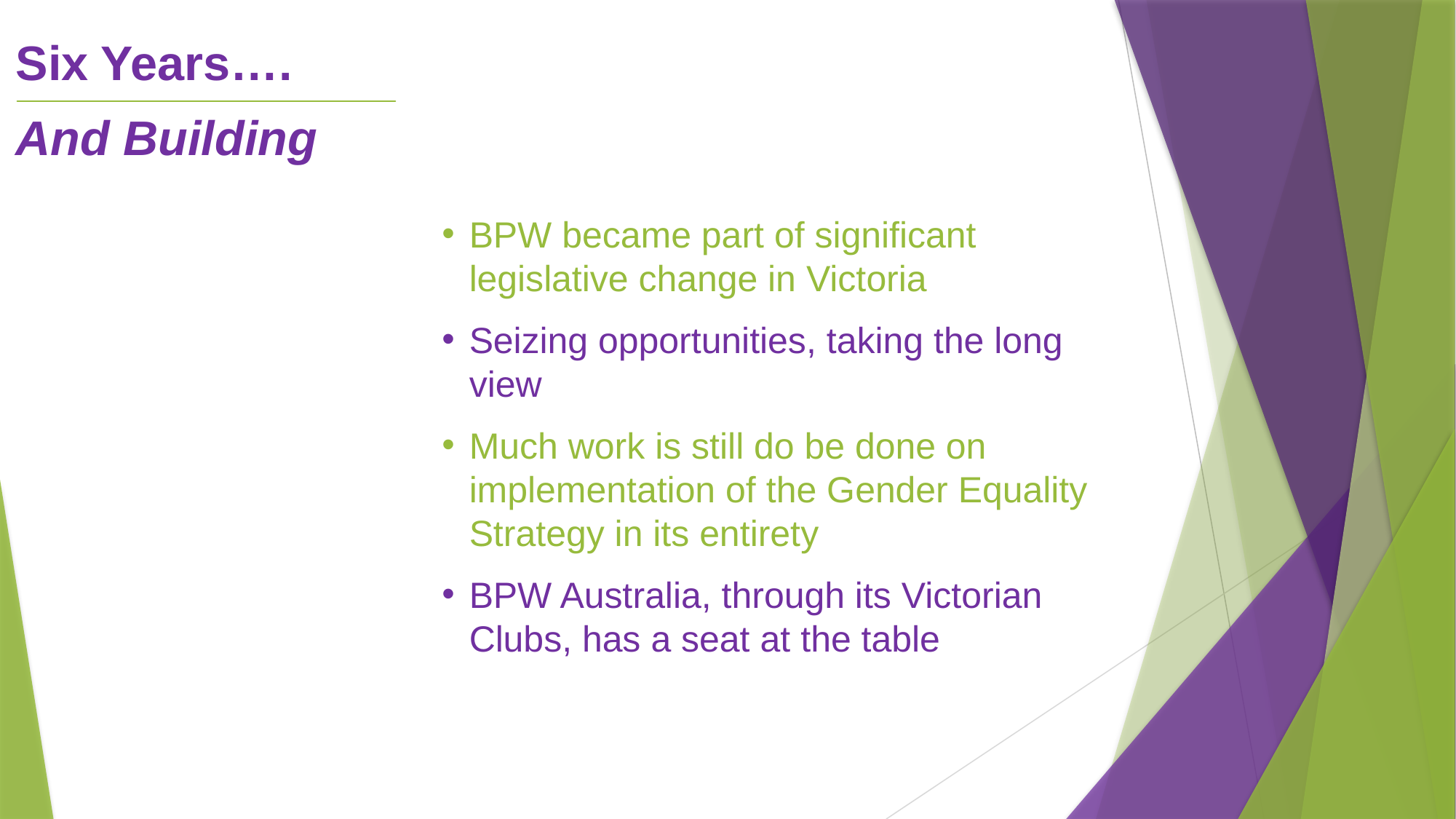

Six Years….
And Building

BPW became part of significant legislative change in Victoria
Seizing opportunities, taking the long view
Much work is still do be done on implementation of the Gender Equality Strategy in its entirety
BPW Australia, through its Victorian Clubs, has a seat at the table